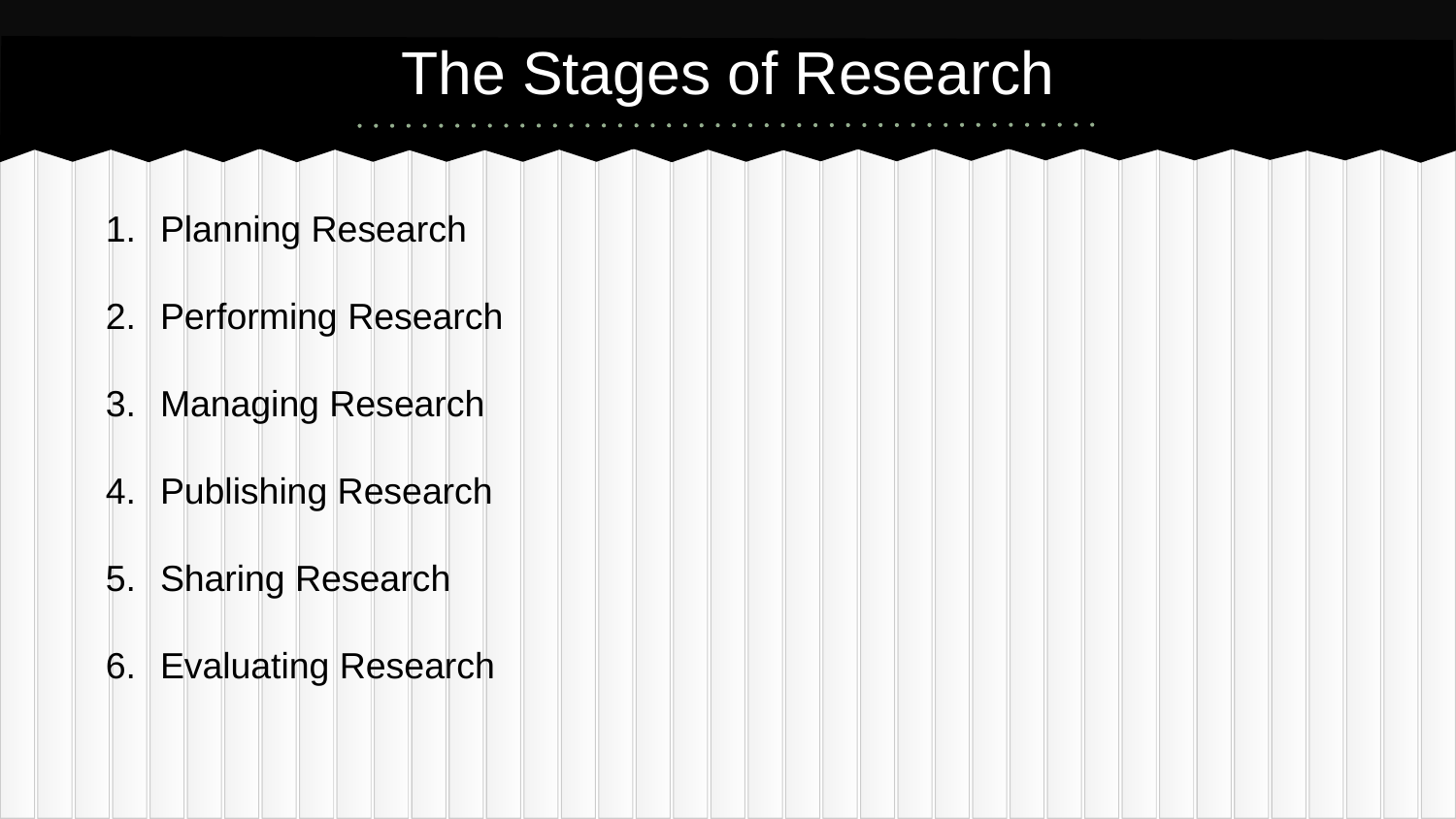

# The Stages of Research
Planning Research

Performing Research

Managing Research

Publishing Research

Sharing Research

Evaluating Research